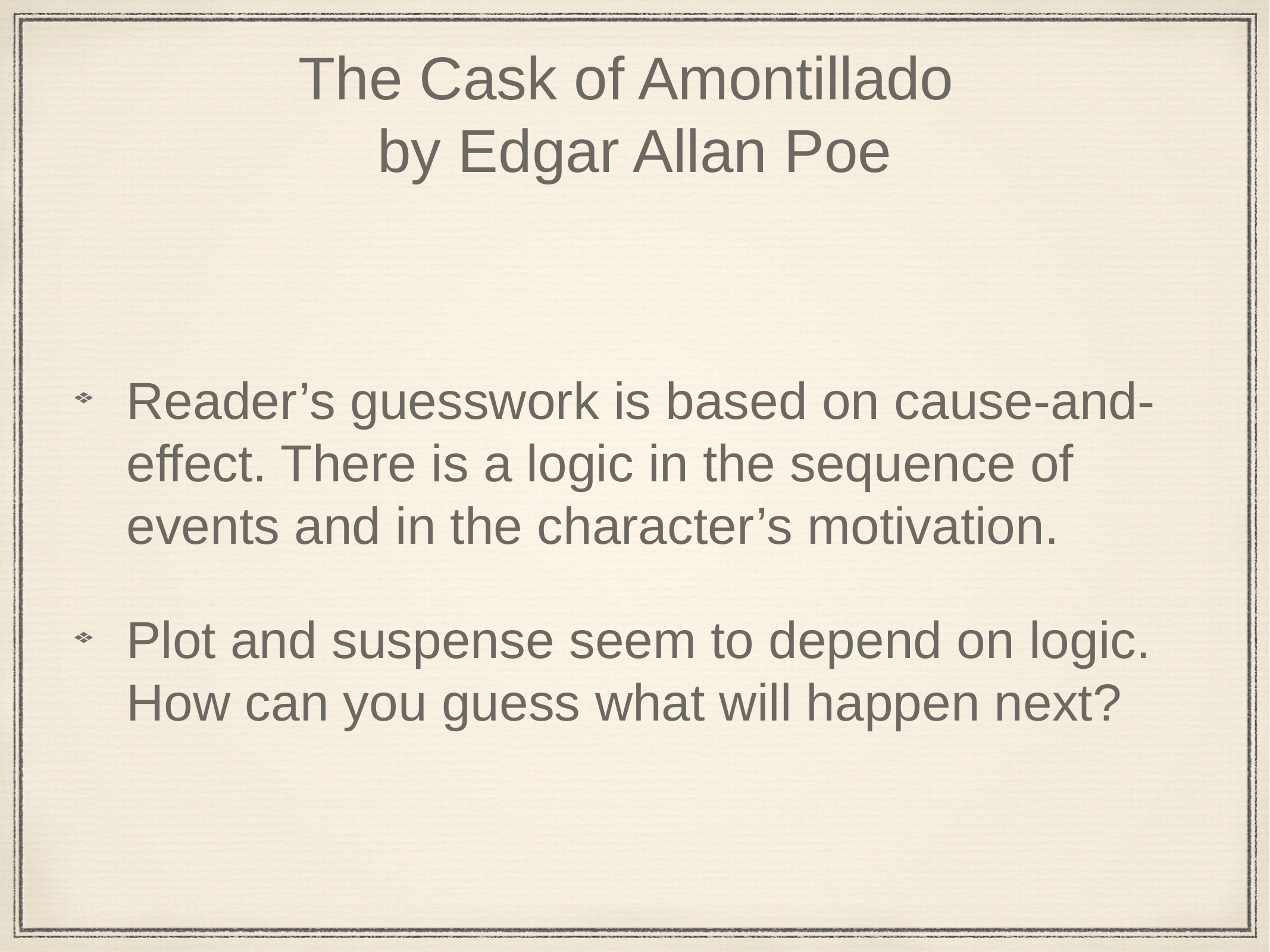

# The Cask of Amontillado by Edgar Allan Poe
Reader’s guesswork is based on cause-and-effect. There is a logic in the sequence of events and in the character’s motivation.
Plot and suspense seem to depend on logic. How can you guess what will happen next?